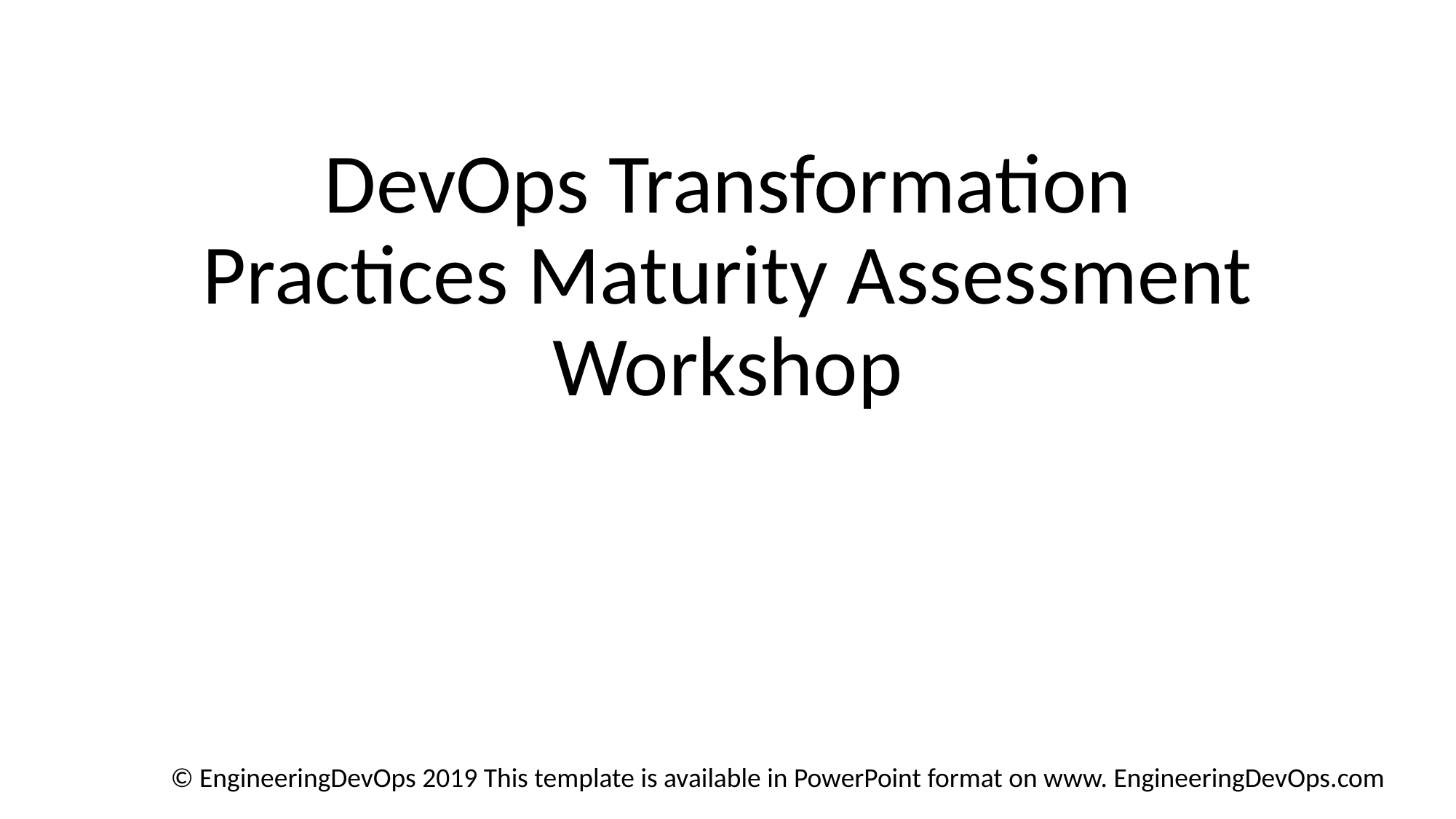

# DevOps Transformation Practices Maturity Assessment Workshop
© EngineeringDevOps 2019 This template is available in PowerPoint format on www. EngineeringDevOps.com